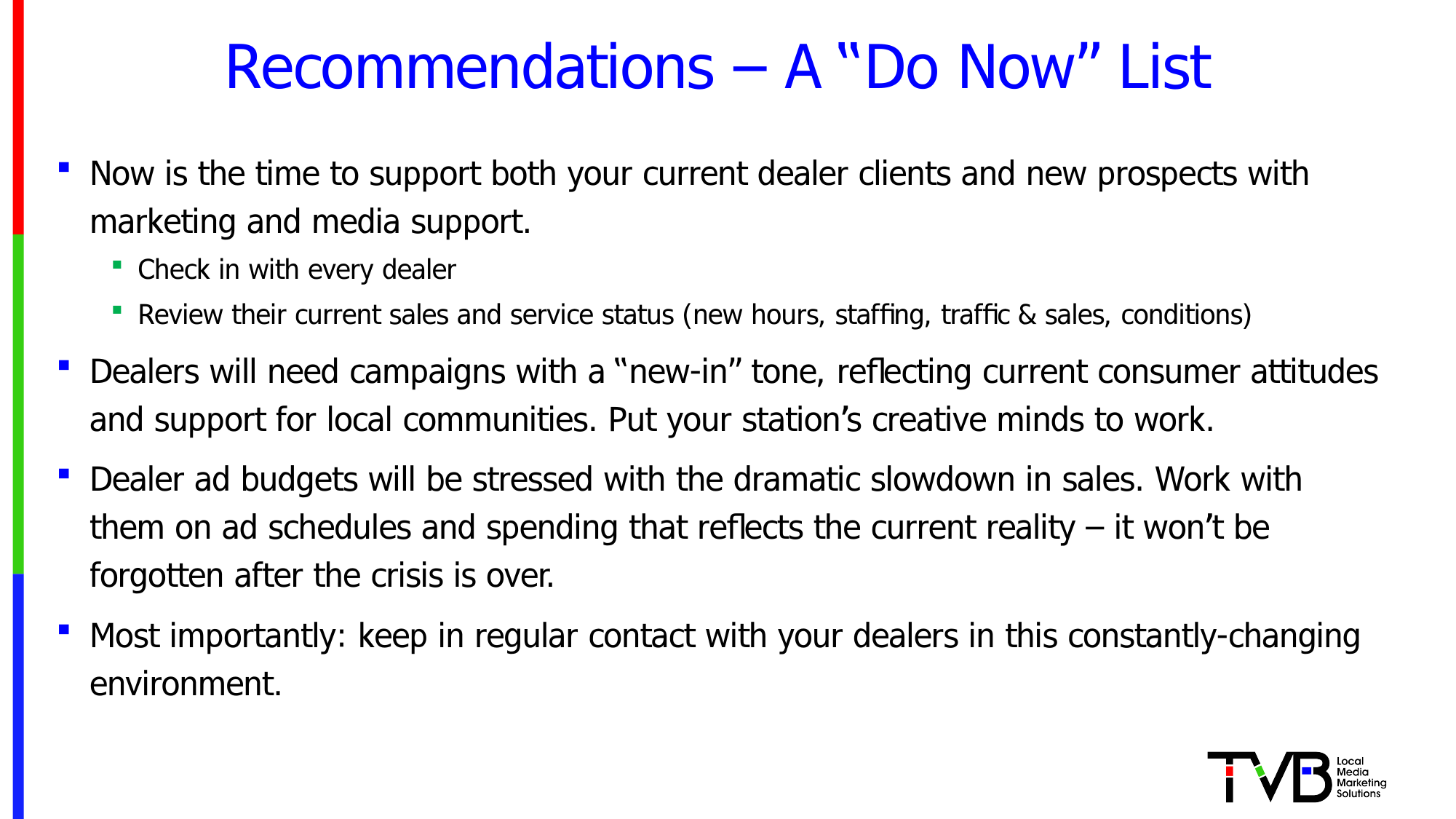

# Recommendations – A “Do Now” List
Now is the time to support both your current dealer clients and new prospects with marketing and media support.
Check in with every dealer
Review their current sales and service status (new hours, staffing, traffic & sales, conditions)
Dealers will need campaigns with a “new-in” tone, reflecting current consumer attitudes and support for local communities. Put your station’s creative minds to work.
Dealer ad budgets will be stressed with the dramatic slowdown in sales. Work with them on ad schedules and spending that reflects the current reality – it won’t be forgotten after the crisis is over.
Most importantly: keep in regular contact with your dealers in this constantly-changing environment.